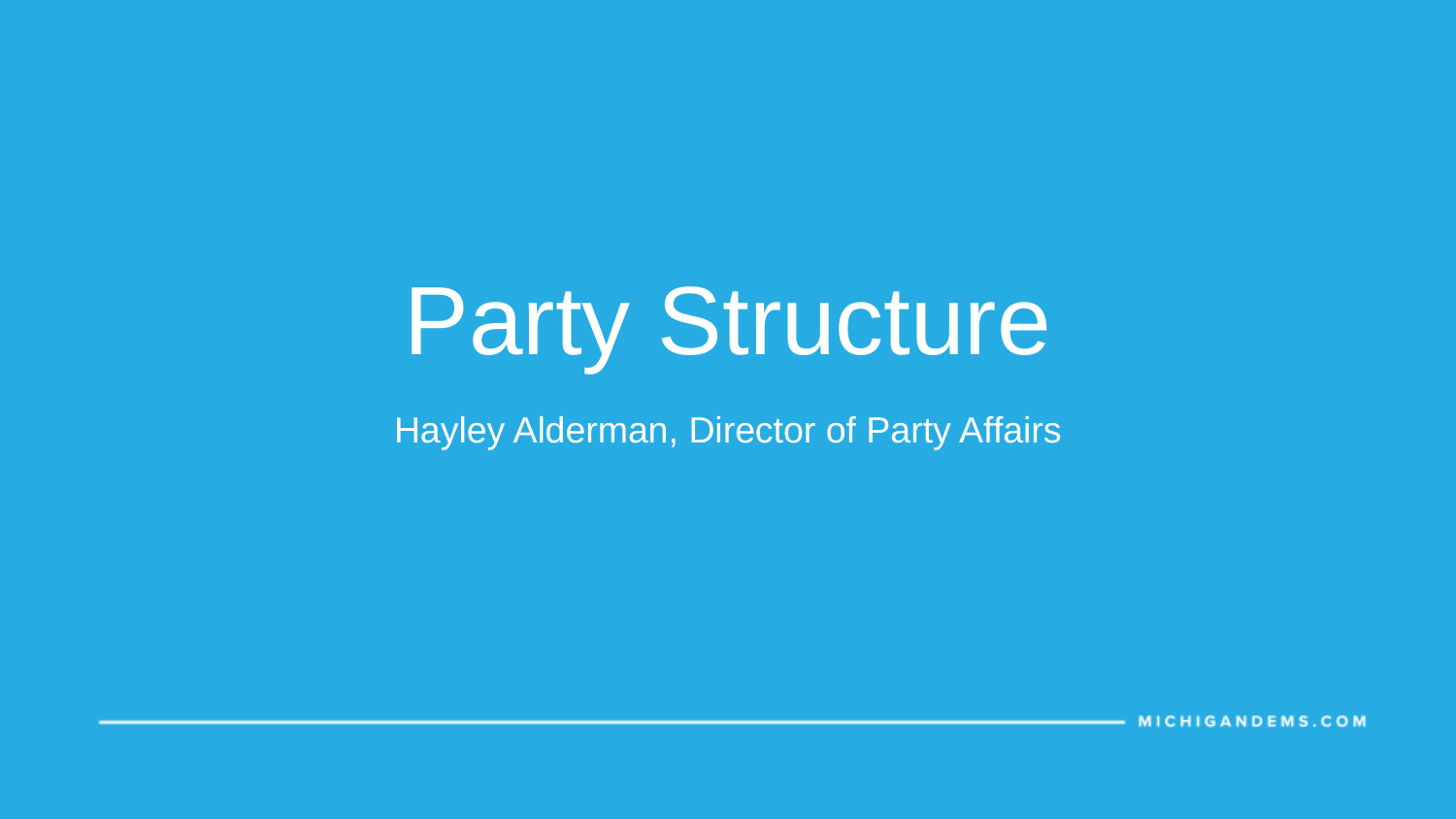

Party Structure
Hayley Alderman, Director of Party Affairs